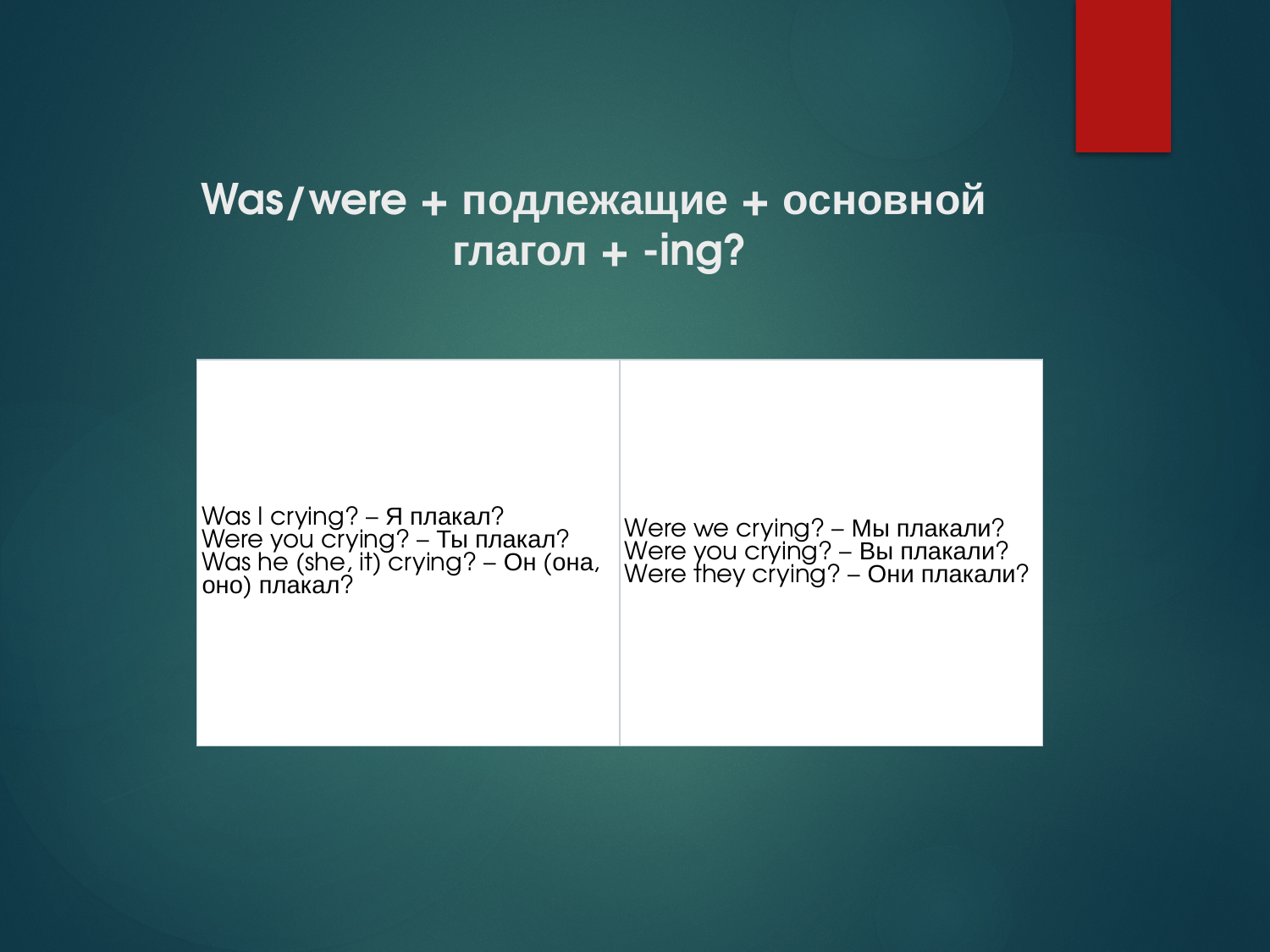

# Was/were + подлежащие + основной глагол + -ing?
| Was I crying? – Я плакал? Were you crying? – Ты плакал? Was he (she, it) crying? – Он (она, оно) плакал? | Were we crying? – Мы плакали? Were you crying? – Вы плакали? Were they crying? – Они плакали? |
| --- | --- |